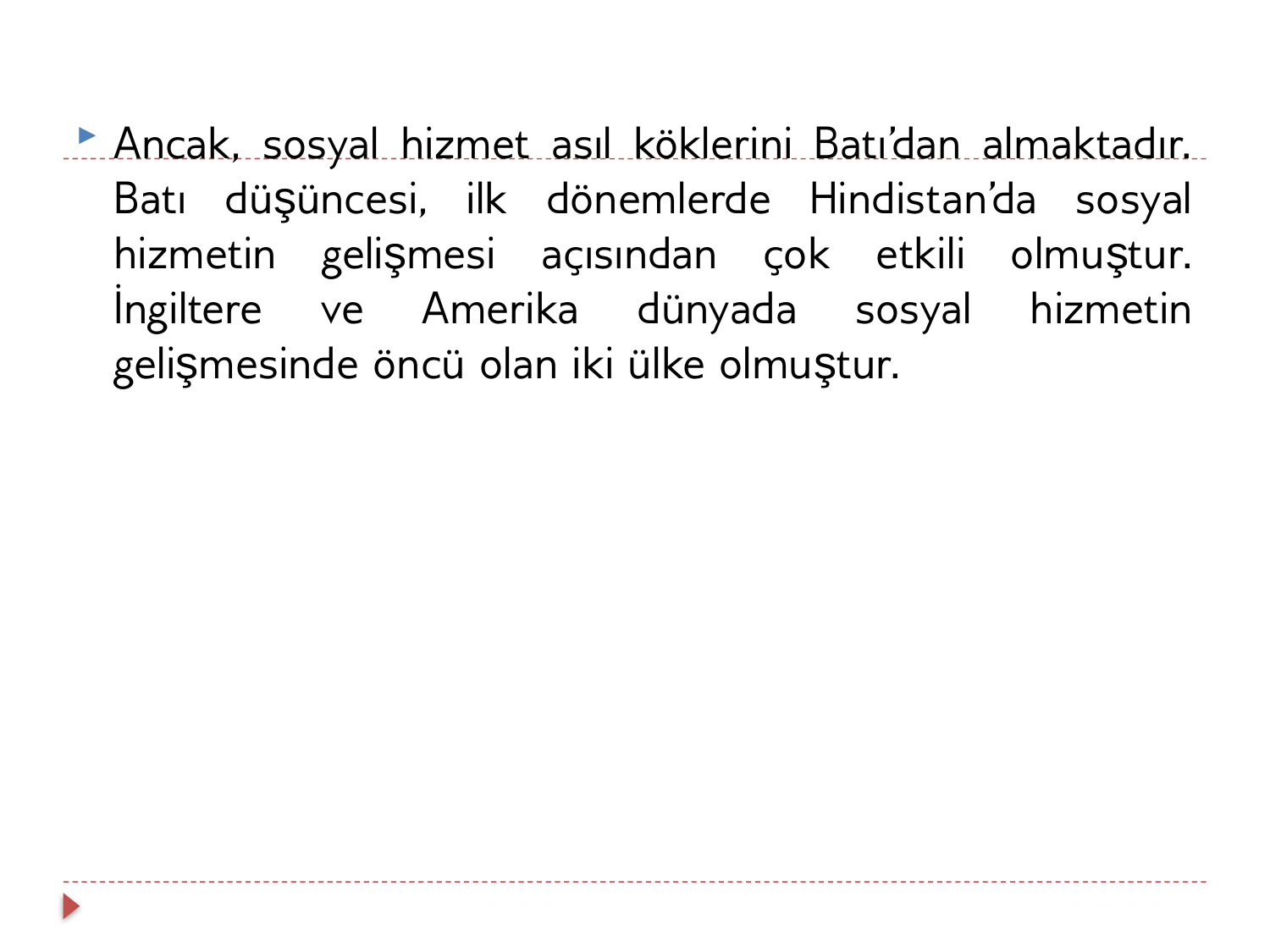

Ancak, sosyal hizmet asıl köklerini Batı’dan almaktadır. Batı düşüncesi, ilk dönemlerde Hindistan’da sosyal hizmetin gelişmesi açısından çok etkili olmuştur. İngiltere ve Amerika dünyada sosyal hizmetin gelişmesinde öncü olan iki ülke olmuştur.